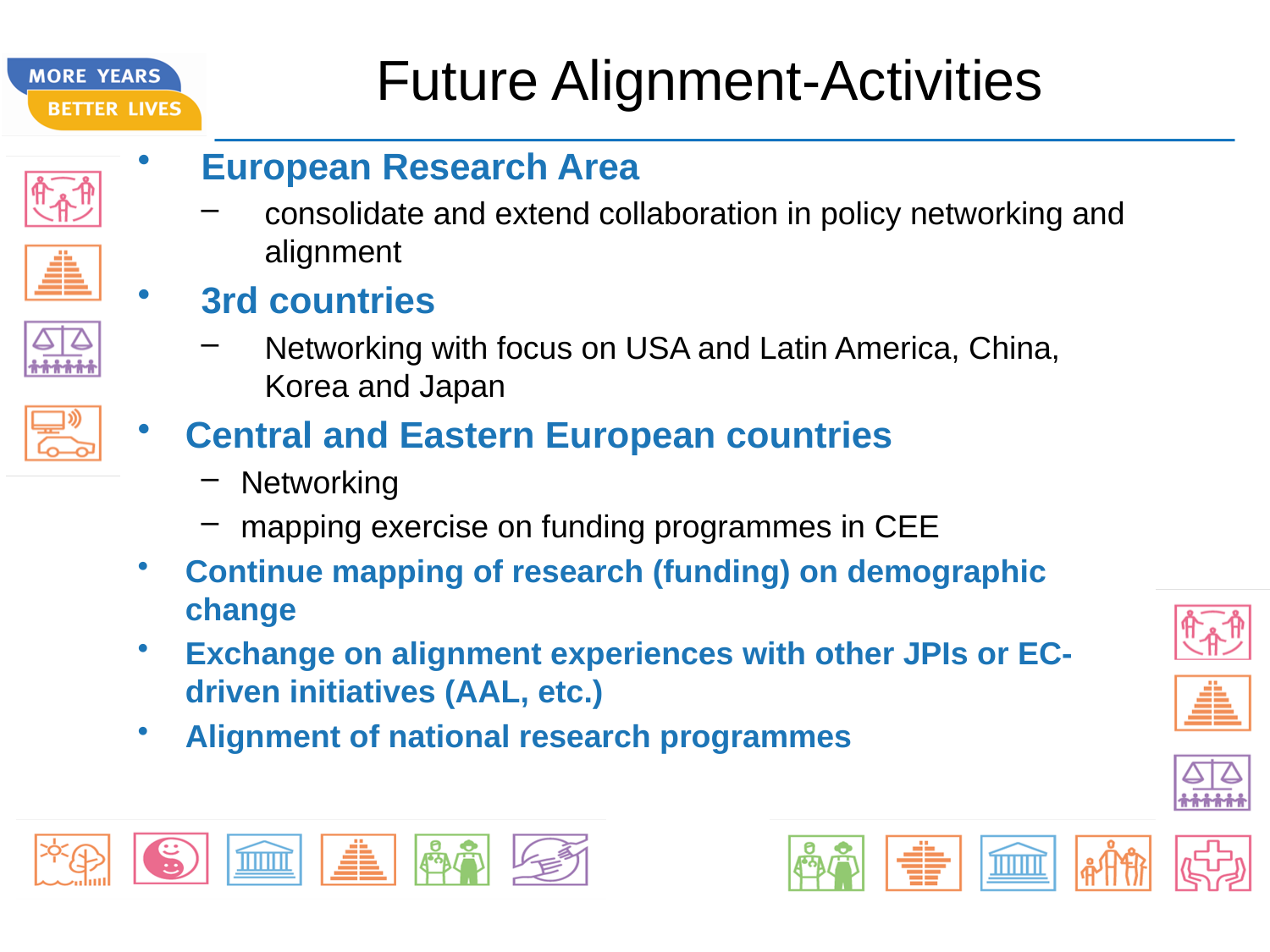

# Future Alignment-Activities
European Research Area
consolidate and extend collaboration in policy networking and alignment
3rd countries
Networking with focus on USA and Latin America, China, Korea and Japan
Central and Eastern European countries
Networking
mapping exercise on funding programmes in CEE
Continue mapping of research (funding) on demographic change
Exchange on alignment experiences with other JPIs or EC-driven initiatives (AAL, etc.)
Alignment of national research programmes